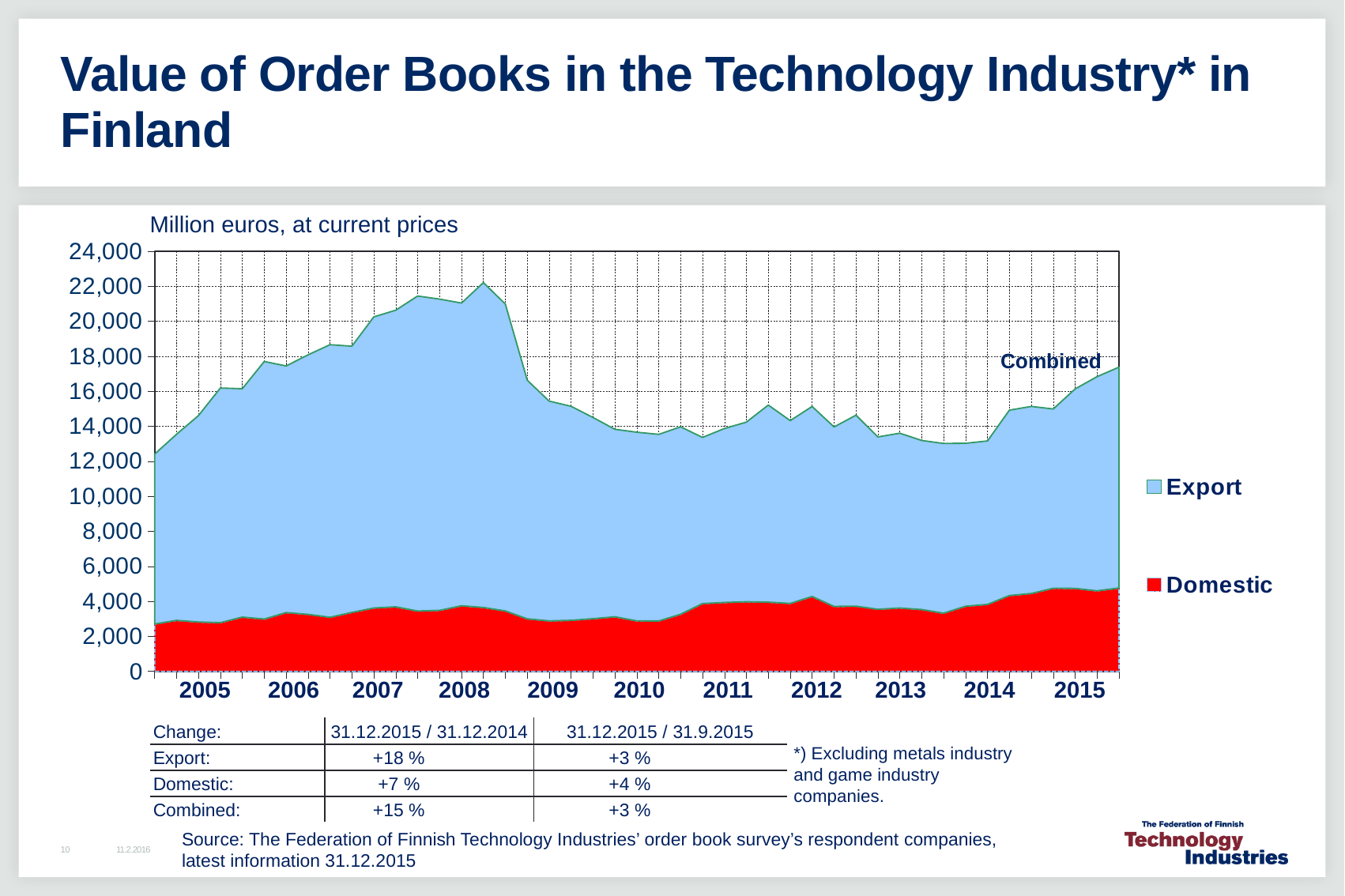

# Value of Order Books in the Technology Industry* in Finland

Million euros, at current prices

### Chart

| Category | Domestic | Export |
|---|---|---|
| 2004,IV | 2700.8 | 9713.3 |
| 2005,I | 2912.0 | 10633.0 |
|  | 2819.6 | 11795.0 |
|  | 2782.7 | 13405.0 |
|  | 3097.9 | 13049.0 |
| 2006,I | 2988.0 | 14717.0 |
|  | 3356.5 | 14092.0 |
|  | 3256.6 | 14827.0 |
|  | 3088.1 | 15577.0 |
| 2007,I | 3369.1 | 15209.0 |
|  | 3618.3 | 16636.0 |
|  | 3684.5 | 16950.0 |
|  | 3446.3 | 17998.0 |
| 2008,I | 3483.0 | 17785.0 |
|  | 3746.4 | 17297.0 |
|  | 3648.6 | 18560.0 |
|  | 3451.7 | 17537.0 |
| 2009,I | 3000.4 | 13635.0 |
|  | 2882.2 | 12560.0 |
|  | 2915.5 | 12229.0 |
|  | 3007.8 | 11495.0 |
| 2010,I | 3117.0 | 10715.0 |
|  | 2882.1 | 10781.0 |
|  | 2877.8 | 10663.0 |
|  | 3260.4 | 10712.0 |
| 2011,I | 3871.1 | 9494.7 |
|  | 3936.3 | 9939.4 |
|  | 3976.6 | 10263.0 |
|  | 3952.4 | 11262.0 |
| 2012,I | 3880.4 | 10447.0 |
|  | 4276.7 | 10857.0 |
|  | 3708.9 | 10255.0 |
|  | 3721.6 | 10916.0 |
| 2013,I | 3548.0 | 9845.3 |
|  | 3618.6 | 9988.5 |
|  | 3531.0 | 9659.8 |
|  | 3321.8 | 9698.3 |
| 2014,I | 3721.1 | 9309.7 |
|  | 3824.9 | 9341.1 |
|  | 4330.5 | 10594.0 |
|  | 4448.5 | 10688.0 |
| 2015,I | 4745.8 | 10245.0 |
Combined
| 2005 | 2006 | 2007 | 2008 | 2009 | 2010 | 2011 | 2012 | 2013 | 2014 | 2015 |
| --- | --- | --- | --- | --- | --- | --- | --- | --- | --- | --- |
| Change: | 31.12.2015 / 31.12.2014 | 31.12.2015 / 31.9.2015 |
| --- | --- | --- |
| Export: | +18 % | +3 % |
| Domestic: | +7 % | +4 % |
| Combined: | +15 % | +3 % |
*) Excluding metals industry
and game industry companies.
Source: The Federation of Finnish Technology Industries’ order book survey’s respondent companies,
latest information 31.12.2015
11.2.2016
10